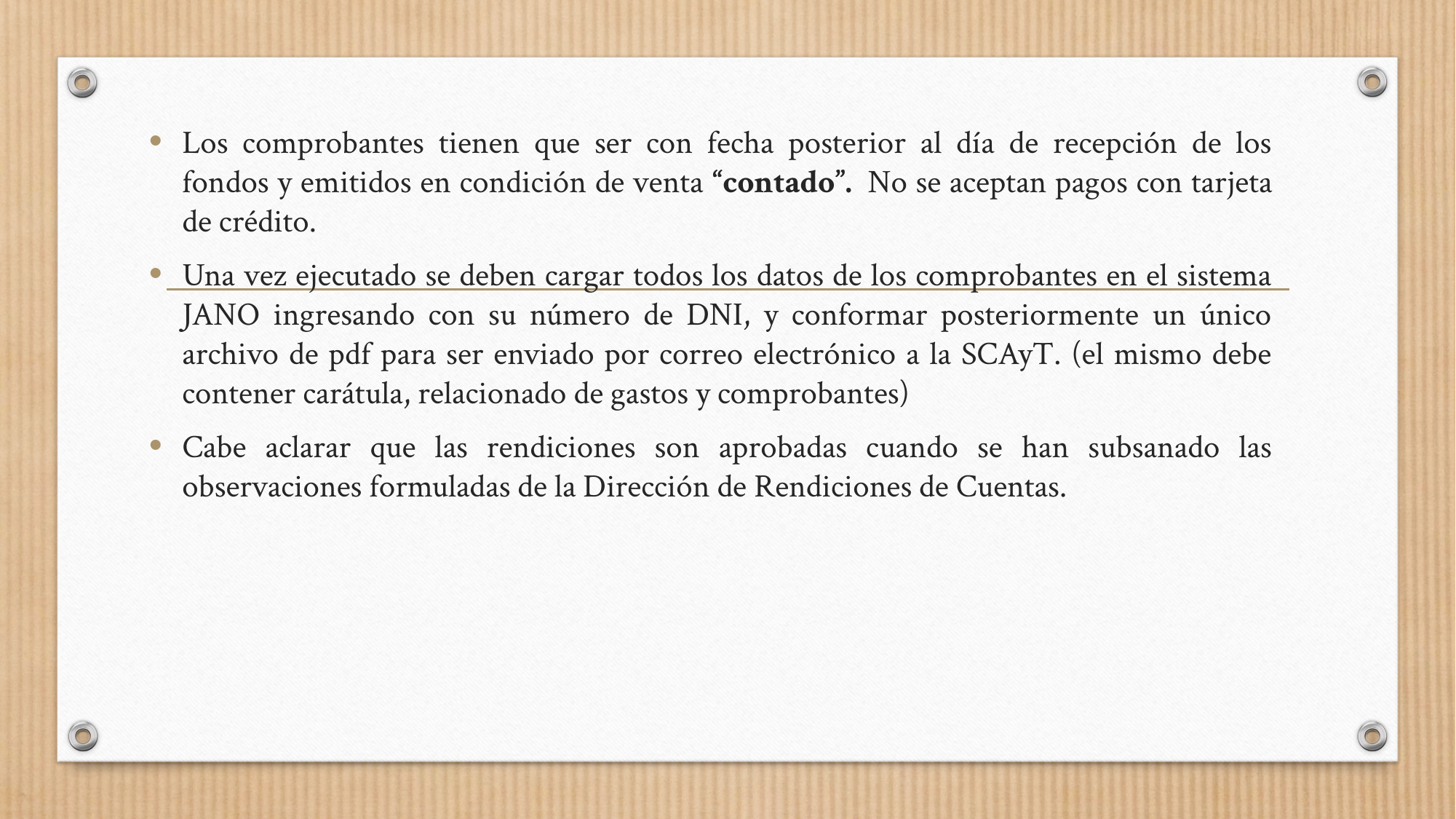

Los comprobantes tienen que ser con fecha posterior al día de recepción de los fondos y emitidos en condición de venta “contado”.  No se aceptan pagos con tarjeta de crédito.
Una vez ejecutado se deben cargar todos los datos de los comprobantes en el sistema JANO ingresando con su número de DNI, y conformar posteriormente un único archivo de pdf para ser enviado por correo electrónico a la SCAyT. (el mismo debe contener carátula, relacionado de gastos y comprobantes)
Cabe aclarar que las rendiciones son aprobadas cuando se han subsanado las observaciones formuladas de la Dirección de Rendiciones de Cuentas.